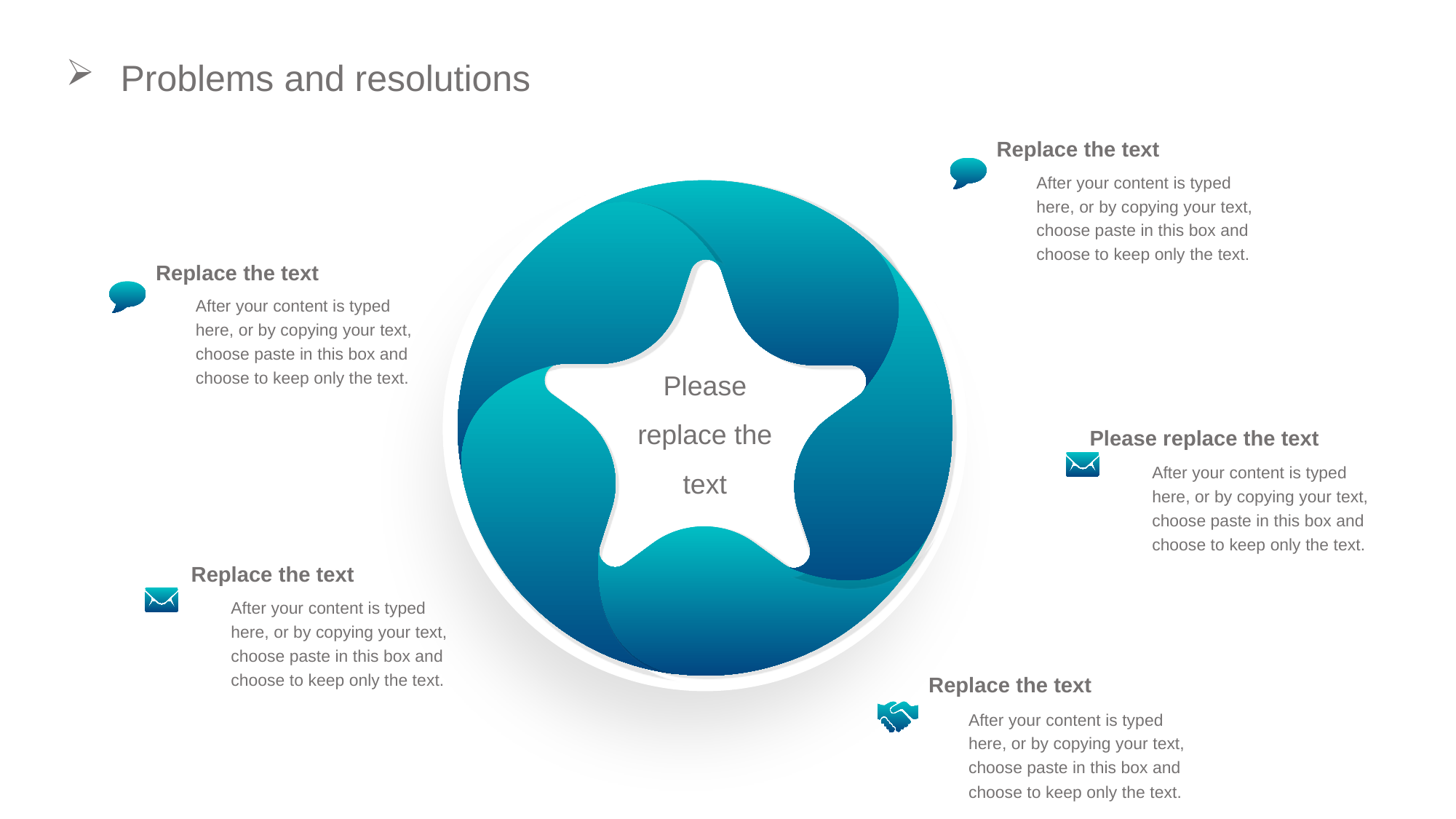

Problems and resolutions
Replace the text

After your content is typed here, or by copying your text, choose paste in this box and choose to keep only the text.

Please replace the text

Replace the text

After your content is typed here, or by copying your text, choose paste in this box and choose to keep only the text.

Please replace the text
After your content is typed here, or by copying your text, choose paste in this box and choose to keep only the text.

Replace the text
After your content is typed here, or by copying your text, choose paste in this box and choose to keep only the text.

Replace the text
After your content is typed here, or by copying your text, choose paste in this box and choose to keep only the text.